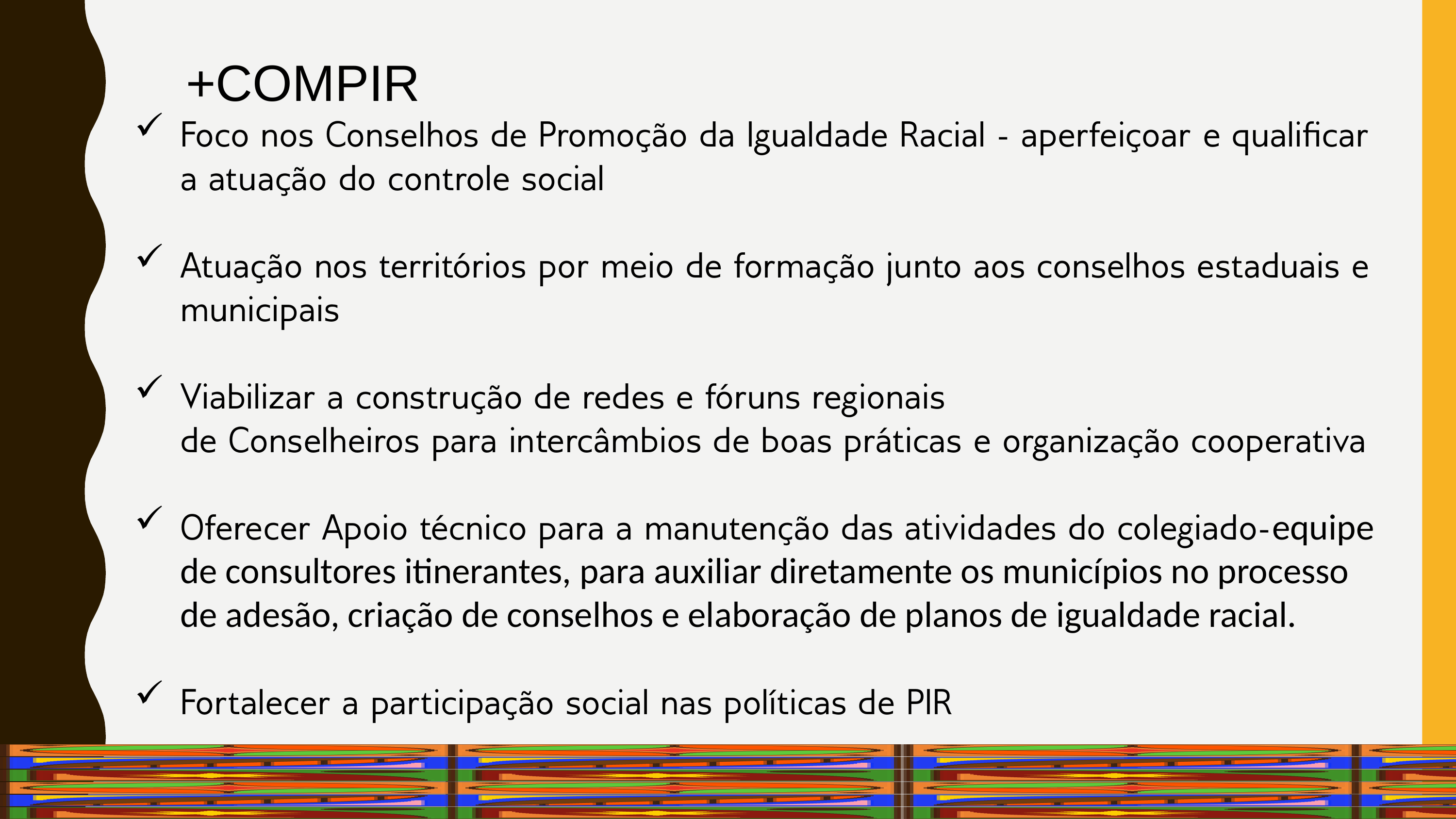

+COMPIR
Foco nos Conselhos de Promoção da Igualdade Racial - aperfeiçoar e qualificar a atuação do controle social

Atuação nos territórios por meio de formação junto aos conselhos estaduais e municipais

Viabilizar a construção de redes e fóruns regionais de Conselheiros para intercâmbios de boas práticas e organização cooperativa

Oferecer Apoio técnico para a manutenção das atividades do colegiado-equipe de consultores itinerantes, para auxiliar diretamente os municípios no processo de adesão, criação de conselhos e elaboração de planos de igualdade racial.

Fortalecer a participação social nas políticas de PIR